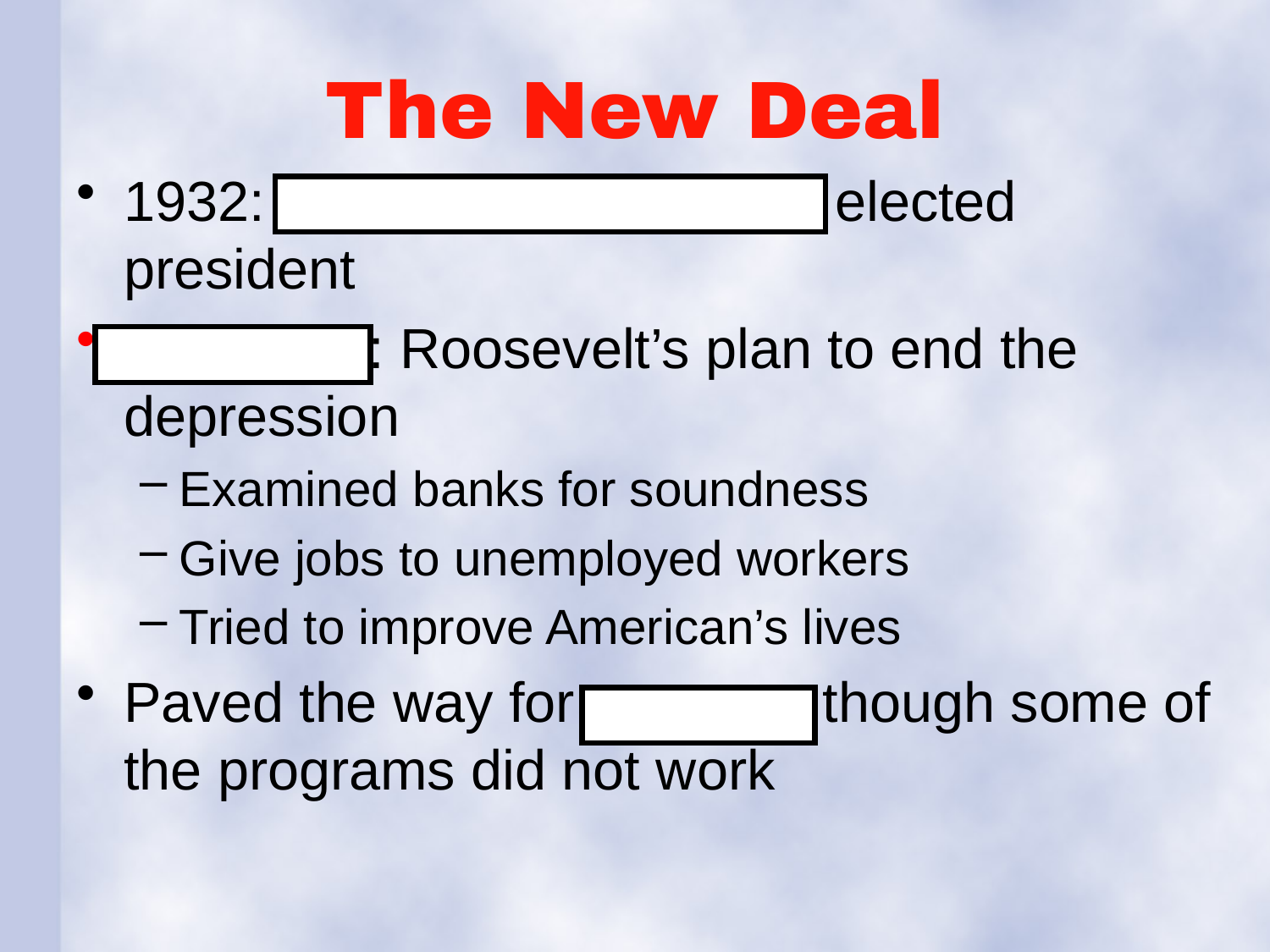

# The New Deal
1932: Franklin D. Roosevelt elected president
New Deal: Roosevelt’s plan to end the depression
Examined banks for soundness
Give jobs to unemployed workers
Tried to improve American’s lives
Paved the way for recovery though some of the programs did not work